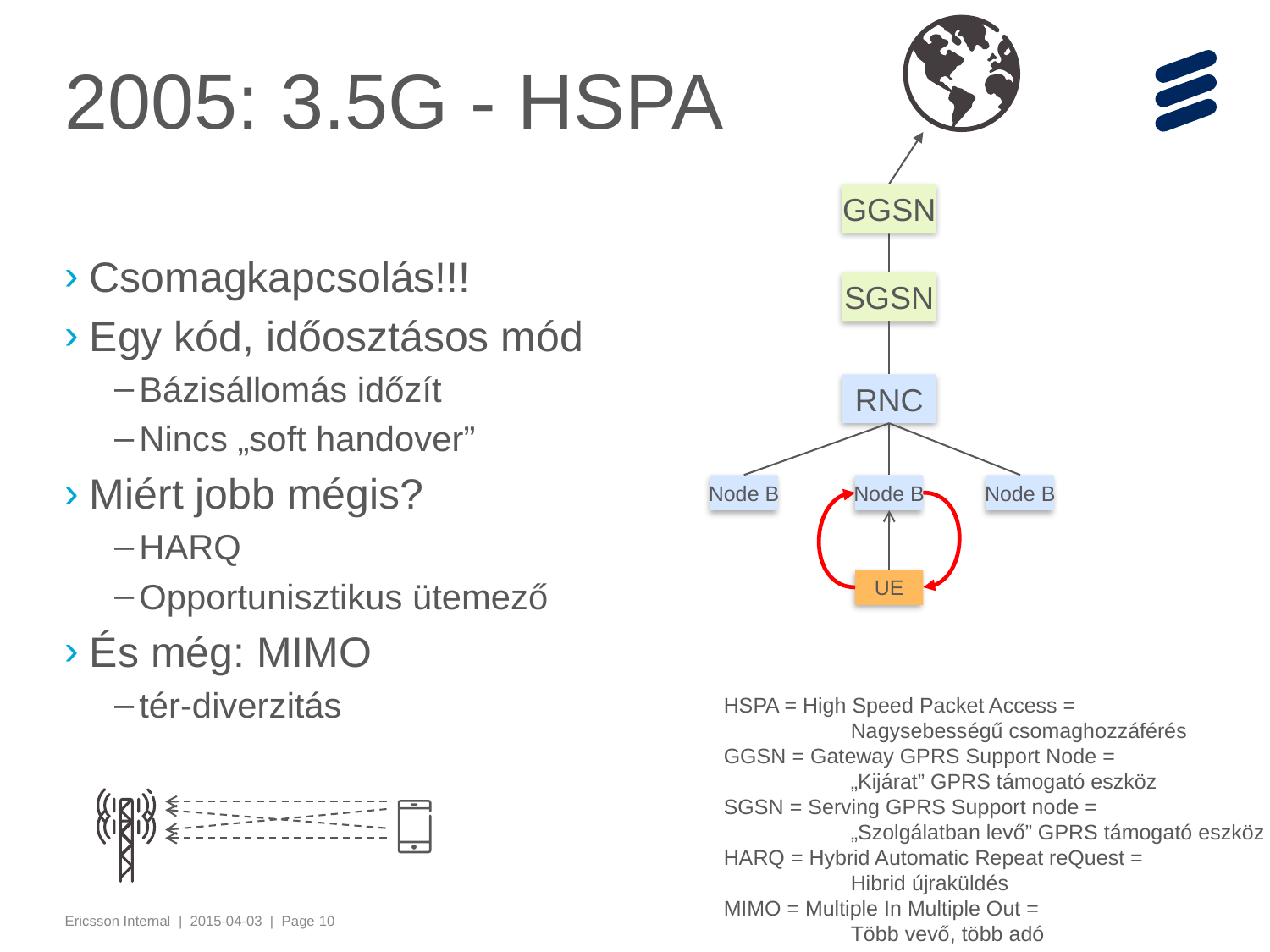

# 2005: 3.5G - HSPA
GGSN
Csomagkapcsolás!!!
Egy kód, időosztásos mód
Bázisállomás időzít
Nincs „soft handover”
Miért jobb mégis?
HARQ
Opportunisztikus ütemező
És még: MIMO
tér-diverzitás

SGSN
RNC
Node B
Node B
Node B
UE
HSPA = High Speed Packet Access =
	Nagysebességű csomaghozzáférés
GGSN = Gateway GPRS Support Node =
	„Kijárat” GPRS támogató eszköz
SGSN = Serving GPRS Support node =
	„Szolgálatban levő” GPRS támogató eszköz
HARQ = Hybrid Automatic Repeat reQuest =
	Hibrid újraküldés
MIMO = Multiple In Multiple Out =
	Több vevő, több adó